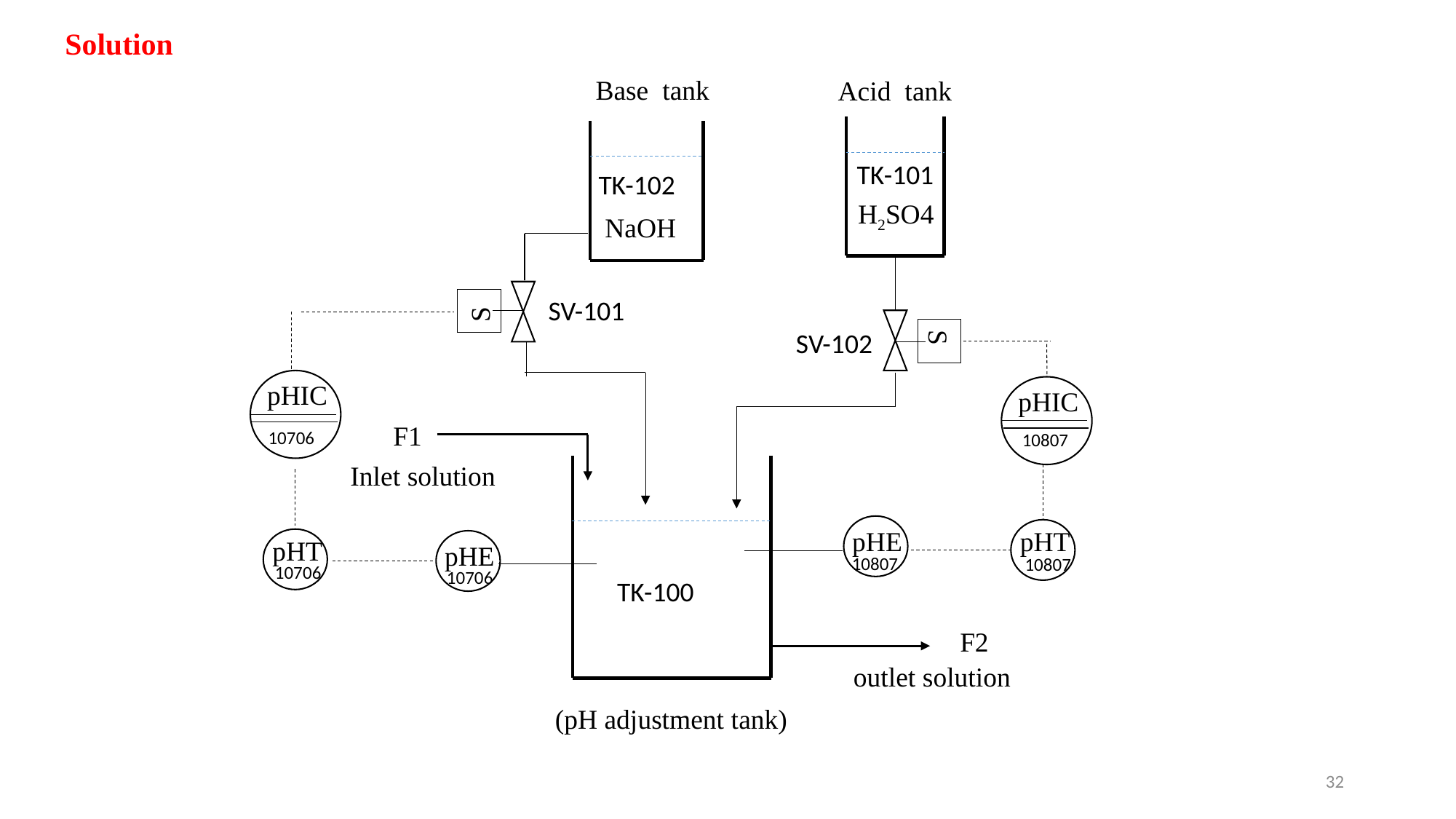

Solution
Base  tank
Acid  tank
TK-101
TK-102
H2SO4
NaOH
S

SV-101
S

SV-102

pHIC
10807

pHE
pHT

10807
10807

pHIC
F1
10706
Inlet solution
pHT

pHE
10706
10706
TK-100
F2
outlet solution
(pH adjustment tank)
32